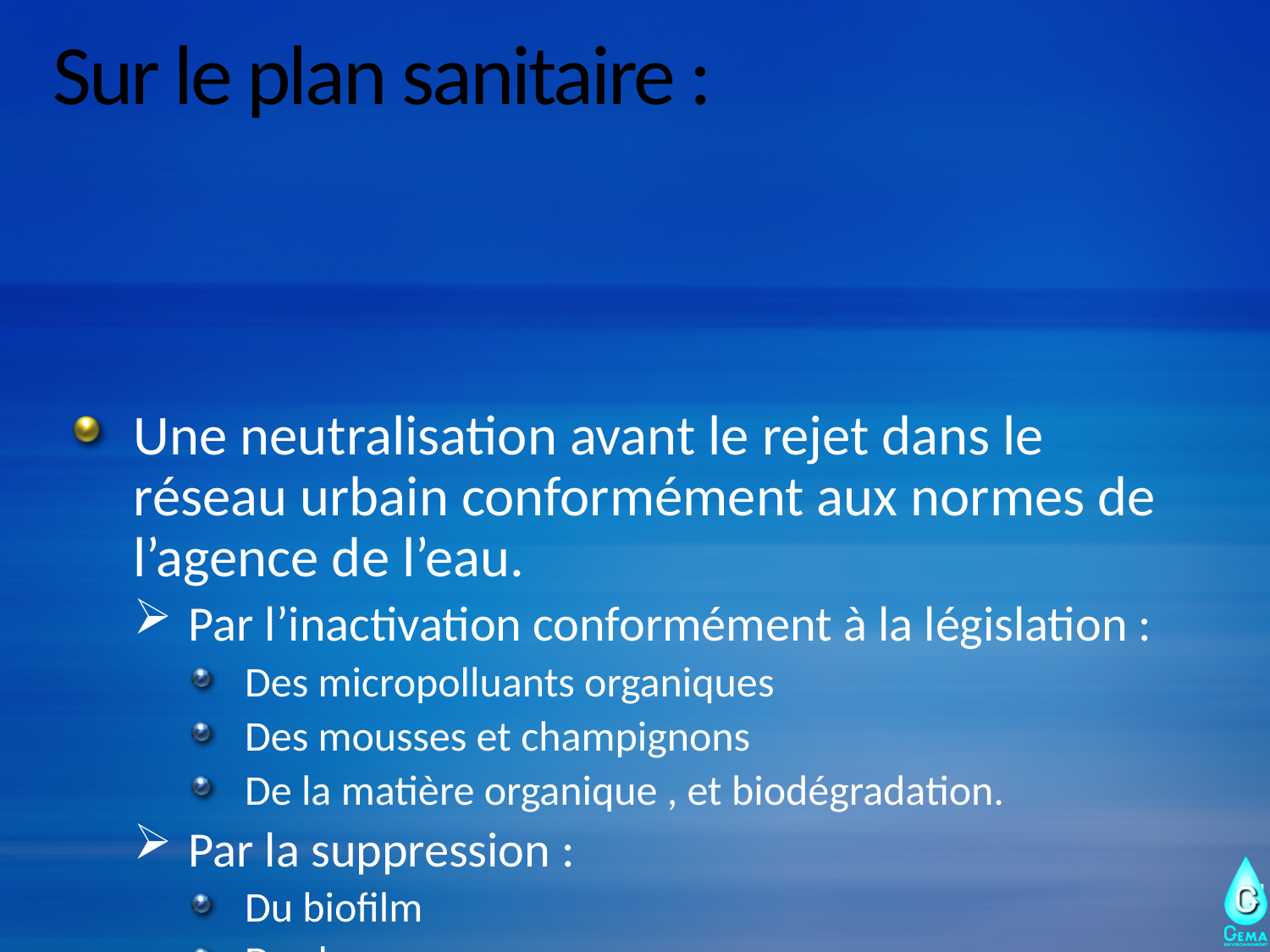

# Sur le plan sanitaire :
Une neutralisation avant le rejet dans le réseau urbain conformément aux normes de l’agence de l’eau.
Par l’inactivation conformément à la législation :
Des micropolluants organiques
Des mousses et champignons
De la matière organique , et biodégradation.
Par la suppression :
Du biofilm
Des levures
Des odeurs
Des goûts parasites
Des produits de fermentation